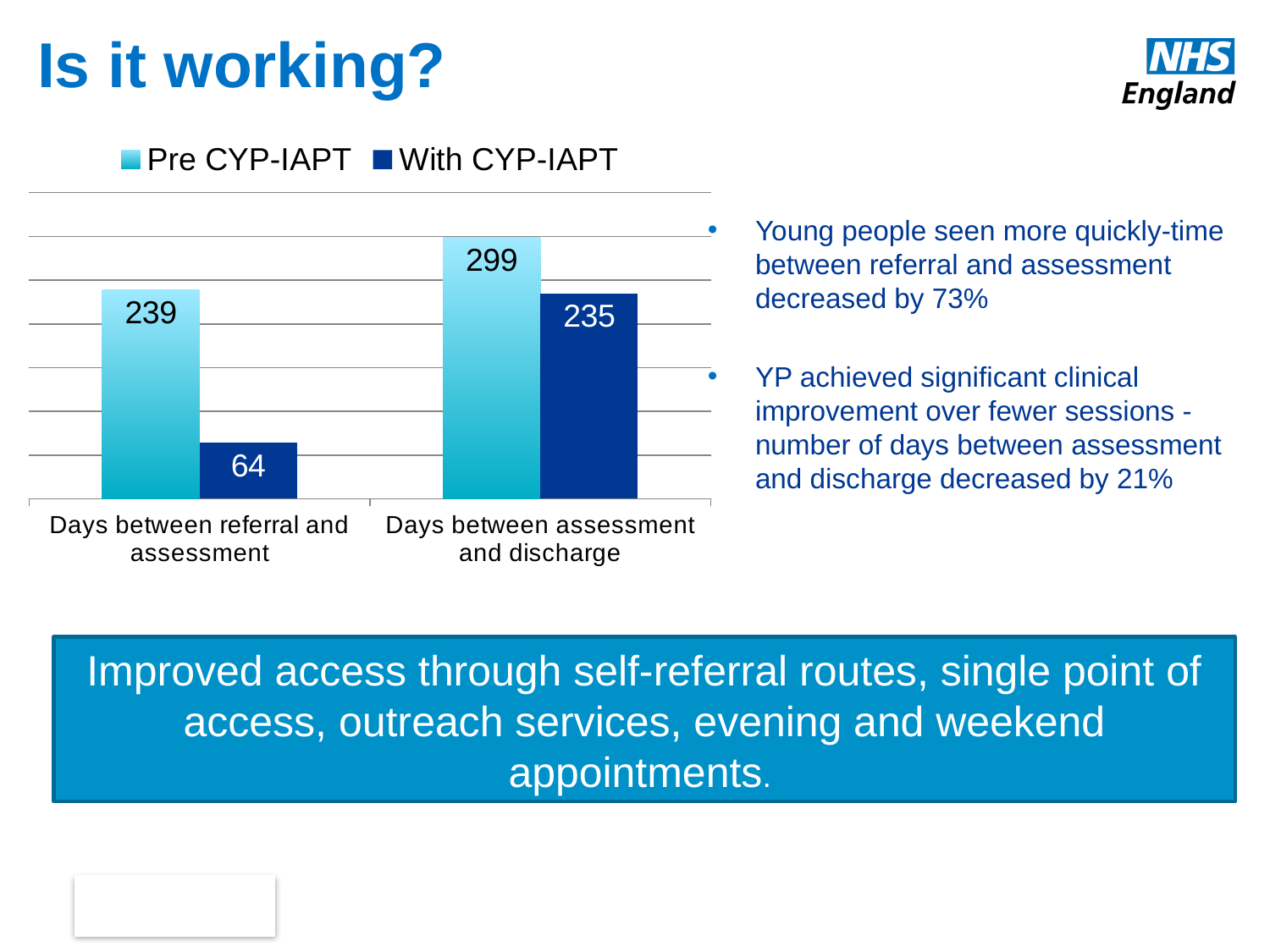

# Is it working?

### Chart

| Category | Pre CYP-IAPT | With CYP-IAPT |
|---|---|---|
| Days between referral and assessment | 239.0 | 64.0 |
| Days between assessment and discharge | 299.0 | 235.0 |
Young people seen more quickly-time between referral and assessment decreased by 73%

YP achieved significant clinical improvement over fewer sessions - number of days between assessment and discharge decreased by 21%
Improved access through self-referral routes, single point of access, outreach services, evening and weekend appointments.